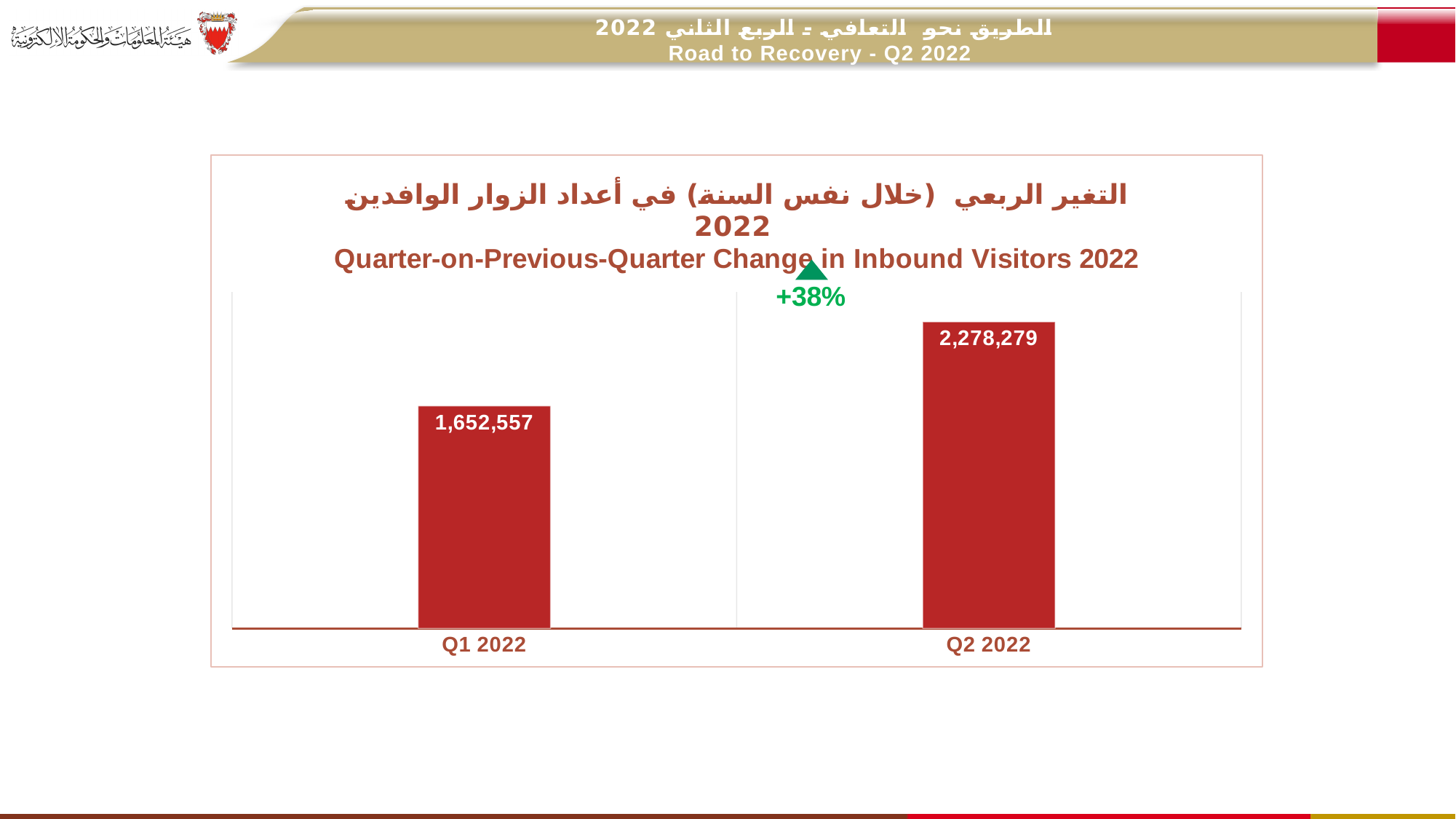

الطريق نحو  التعافي - الربع الثاني 2022
 Road to Recovery - Q2 2022

### Chart: التغير الربعي  (خلال نفس السنة) في أعداد الزوار الوافدين 2022
Quarter-on-Previous-Quarter Change in Inbound Visitors 2022

| Category |  |
|---|---|
| Q1 2022 | 1652556.9356144182 |
| Q2 2022 | 2278279.2689045984 |
محدودة
غير قابلة
للمقارنة
غير متناسقة